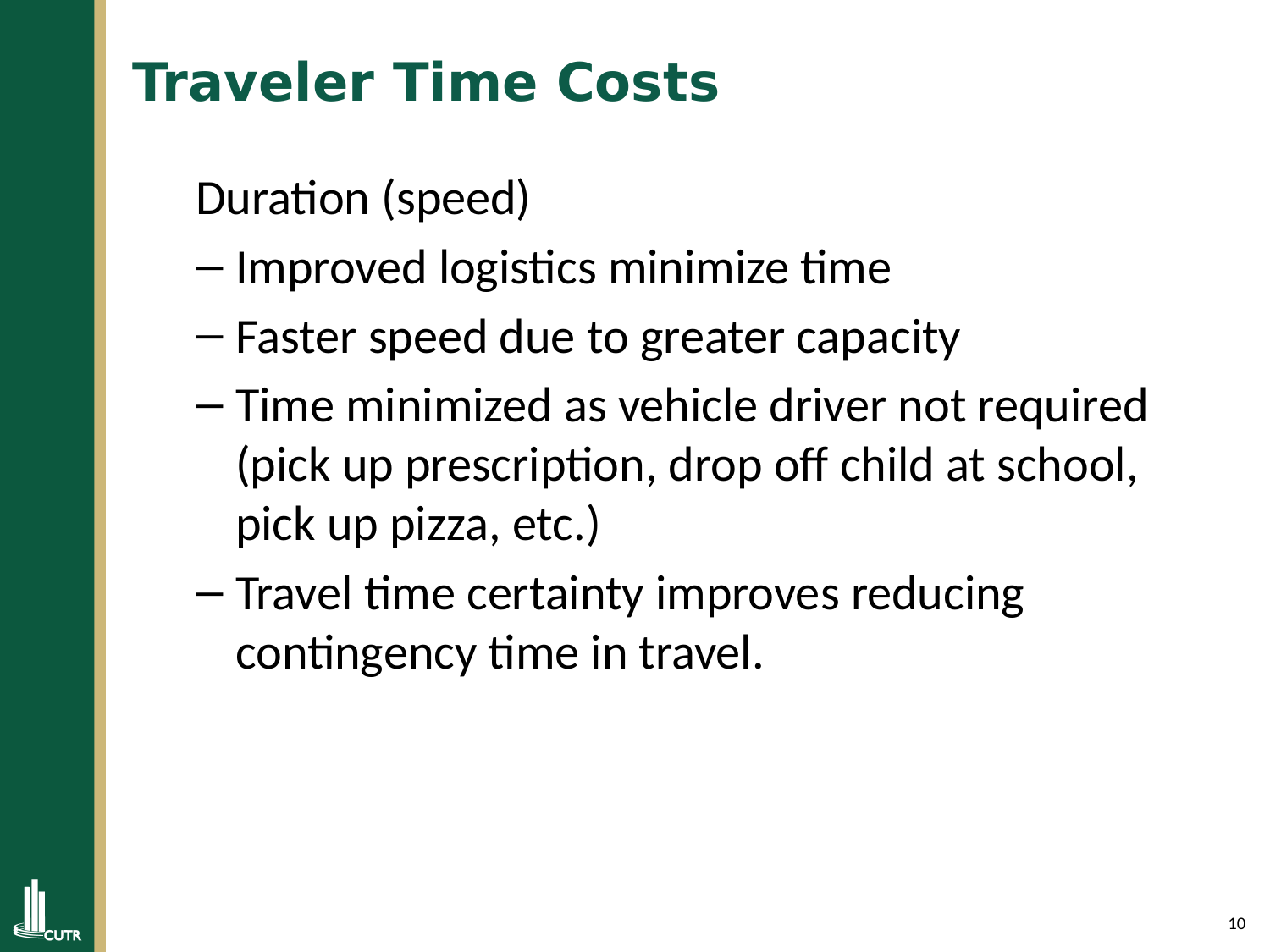

# Traveler Time Costs
Duration (speed)
Improved logistics minimize time
Faster speed due to greater capacity
Time minimized as vehicle driver not required (pick up prescription, drop off child at school, pick up pizza, etc.)
Travel time certainty improves reducing contingency time in travel.